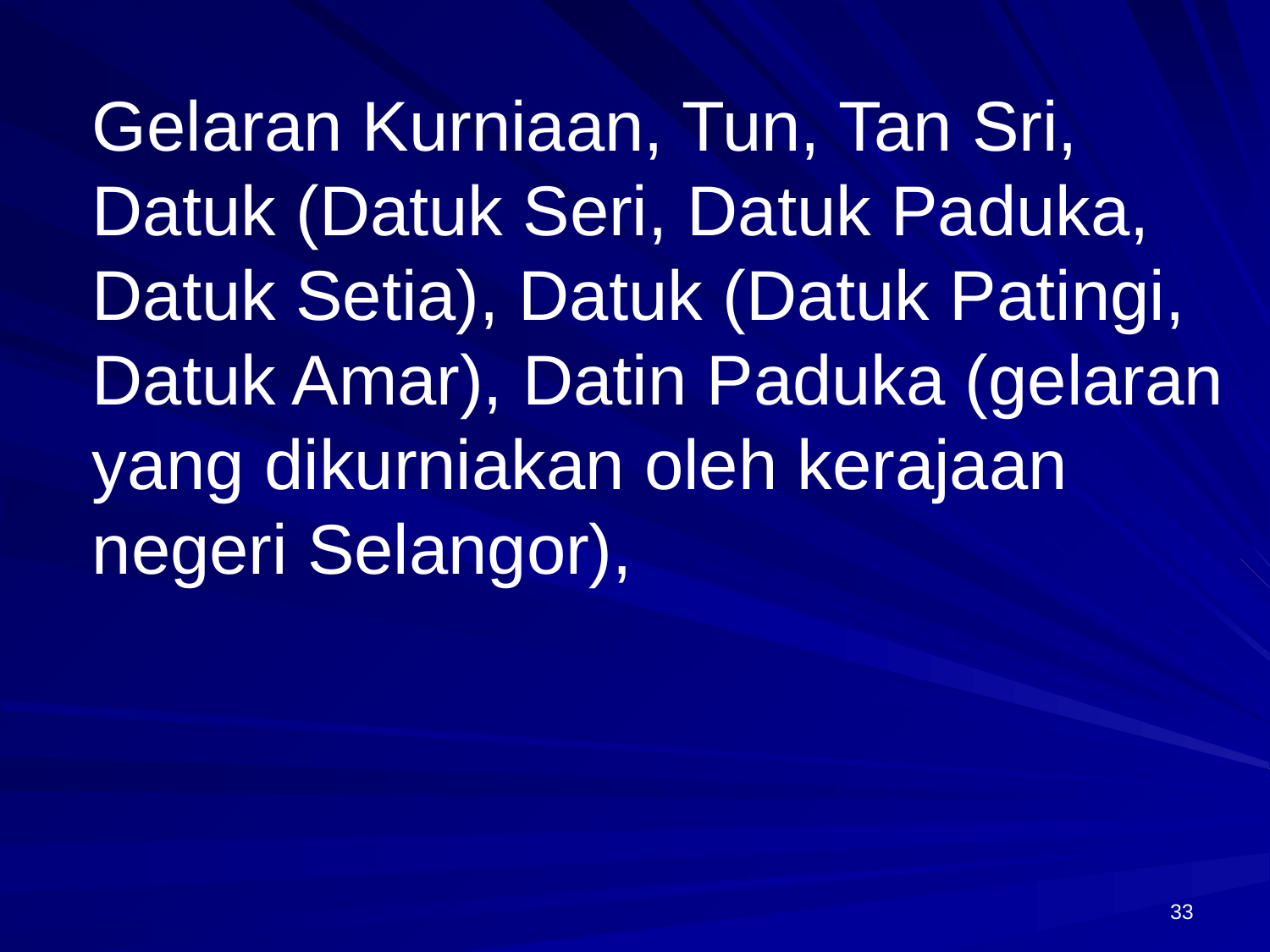

Gelaran Kurniaan, Tun, Tan Sri, Datuk (Datuk Seri, Datuk Paduka, Datuk Setia), Datuk (Datuk Patingi, Datuk Amar), Datin Paduka (gelaran yang dikurniakan oleh kerajaan negeri Selangor),
33